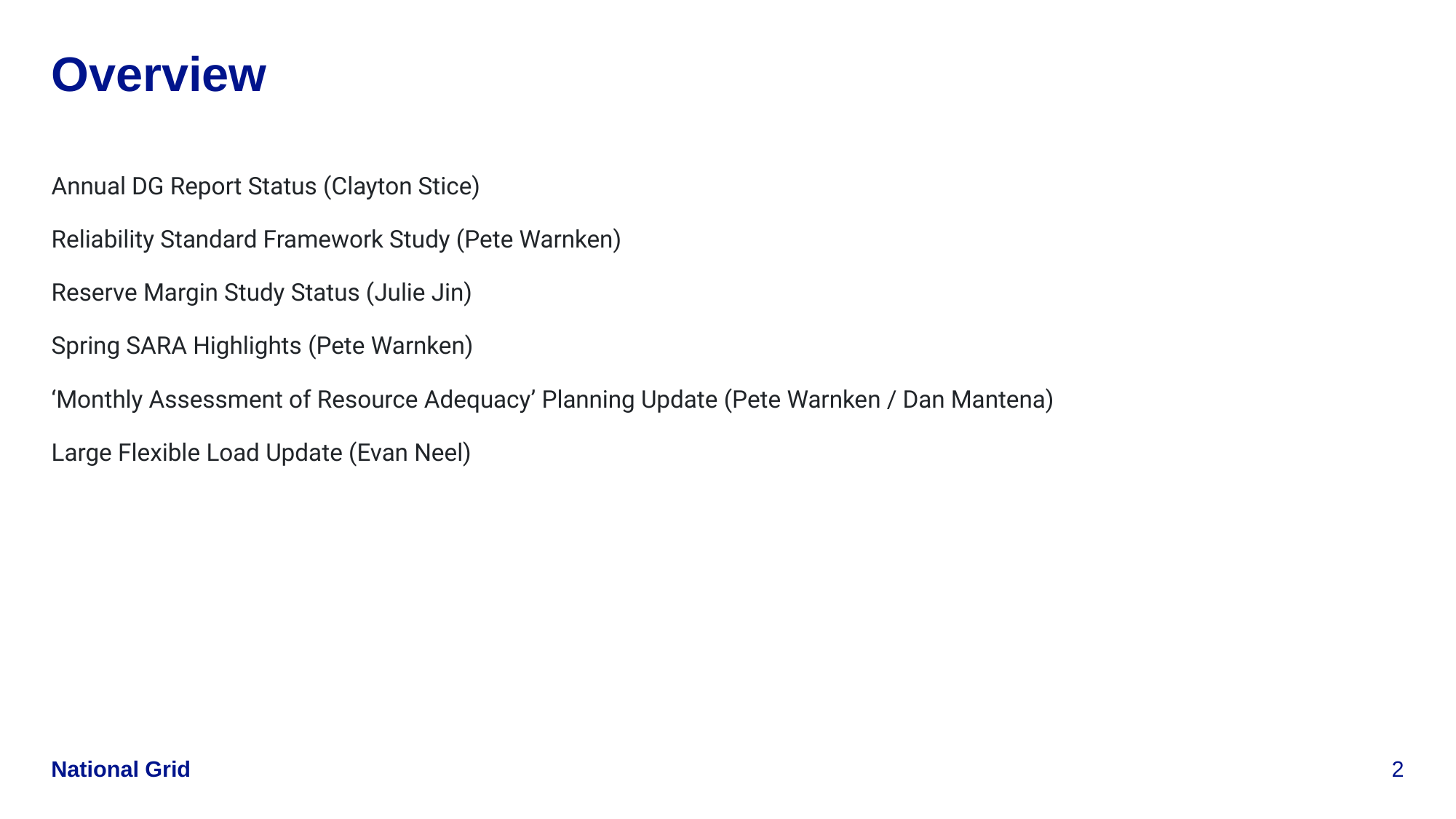

# Overview
Annual DG Report Status (Clayton Stice)
Reliability Standard Framework Study (Pete Warnken)
Reserve Margin Study Status (Julie Jin)
Spring SARA Highlights (Pete Warnken)
‘Monthly Assessment of Resource Adequacy’ Planning Update (Pete Warnken / Dan Mantena)
Large Flexible Load Update (Evan Neel)